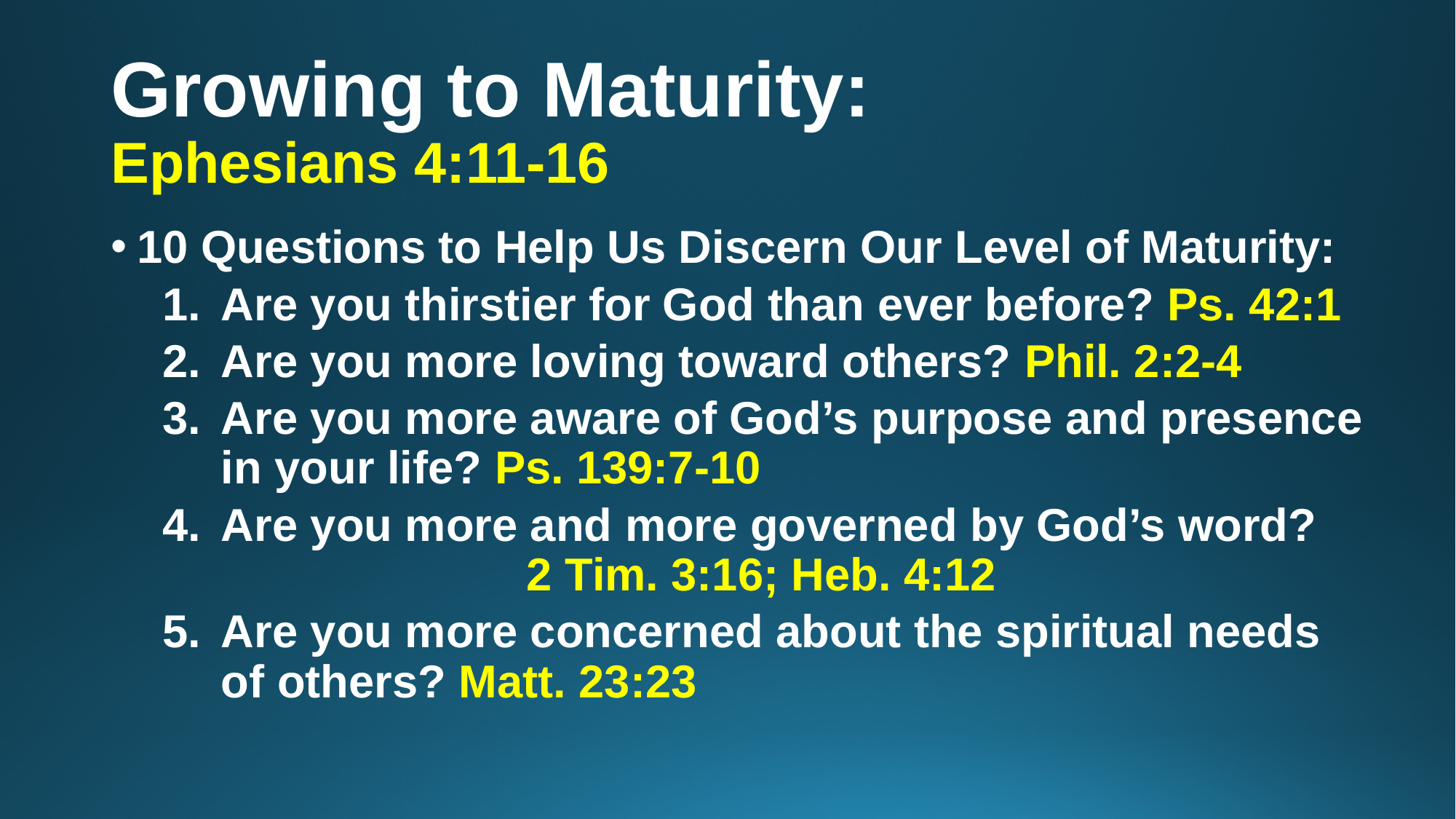

# Growing to Maturity: Ephesians 4:11-16
10 Questions to Help Us Discern Our Level of Maturity:
Are you thirstier for God than ever before? Ps. 42:1
Are you more loving toward others? Phil. 2:2-4
Are you more aware of God’s purpose and presence in your life? Ps. 139:7-10
Are you more and more governed by God’s word?                             2 Tim. 3:16; Heb. 4:12
Are you more concerned about the spiritual needs of others? Matt. 23:23